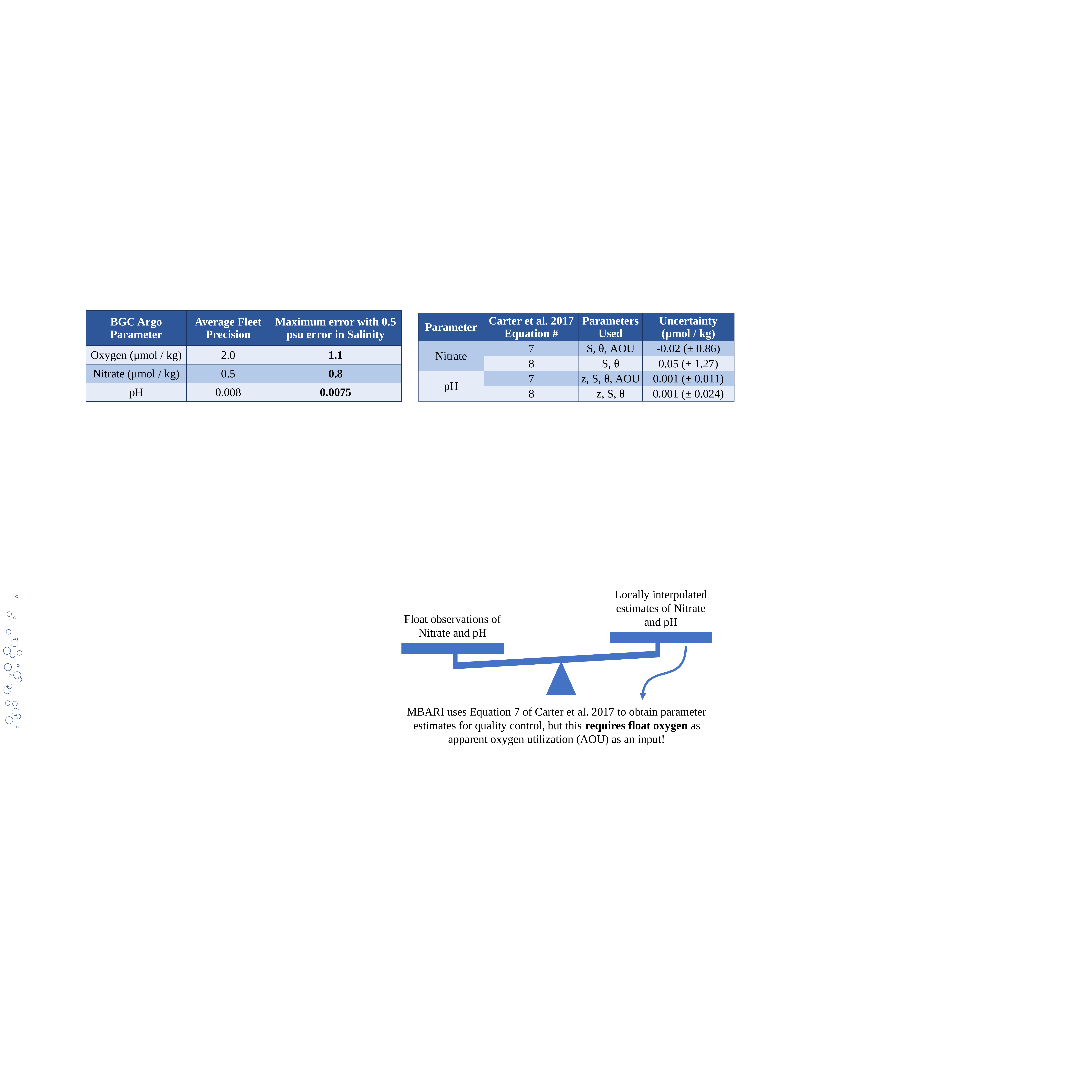

#
| BGC Argo Parameter | Average Fleet Precision | Maximum error with 0.5 psu error in Salinity |
| --- | --- | --- |
| Oxygen (μmol / kg) | 2.0 | 1.1 |
| Nitrate (μmol / kg) | 0.5 | 0.8 |
| pH | 0.008 | 0.0075 |
| Parameter | Carter et al. 2017 Equation # | Parameters Used | Uncertainty (μmol / kg) |
| --- | --- | --- | --- |
| Nitrate | 7 | S, θ, AOU | -0.02 (± 0.86) |
|  | 8 | S, θ | 0.05 (± 1.27) |
| pH | 7 | z, S, θ, AOU | 0.001 (± 0.011) |
|  | 8 | z, S, θ | 0.001 (± 0.024) |
Locally interpolated estimates of Nitrate and pH

Float observations of Nitrate and pH

MBARI uses Equation 7 of Carter et al. 2017 to obtain parameter estimates for quality control, but this requires float oxygen as apparent oxygen utilization (AOU) as an input!